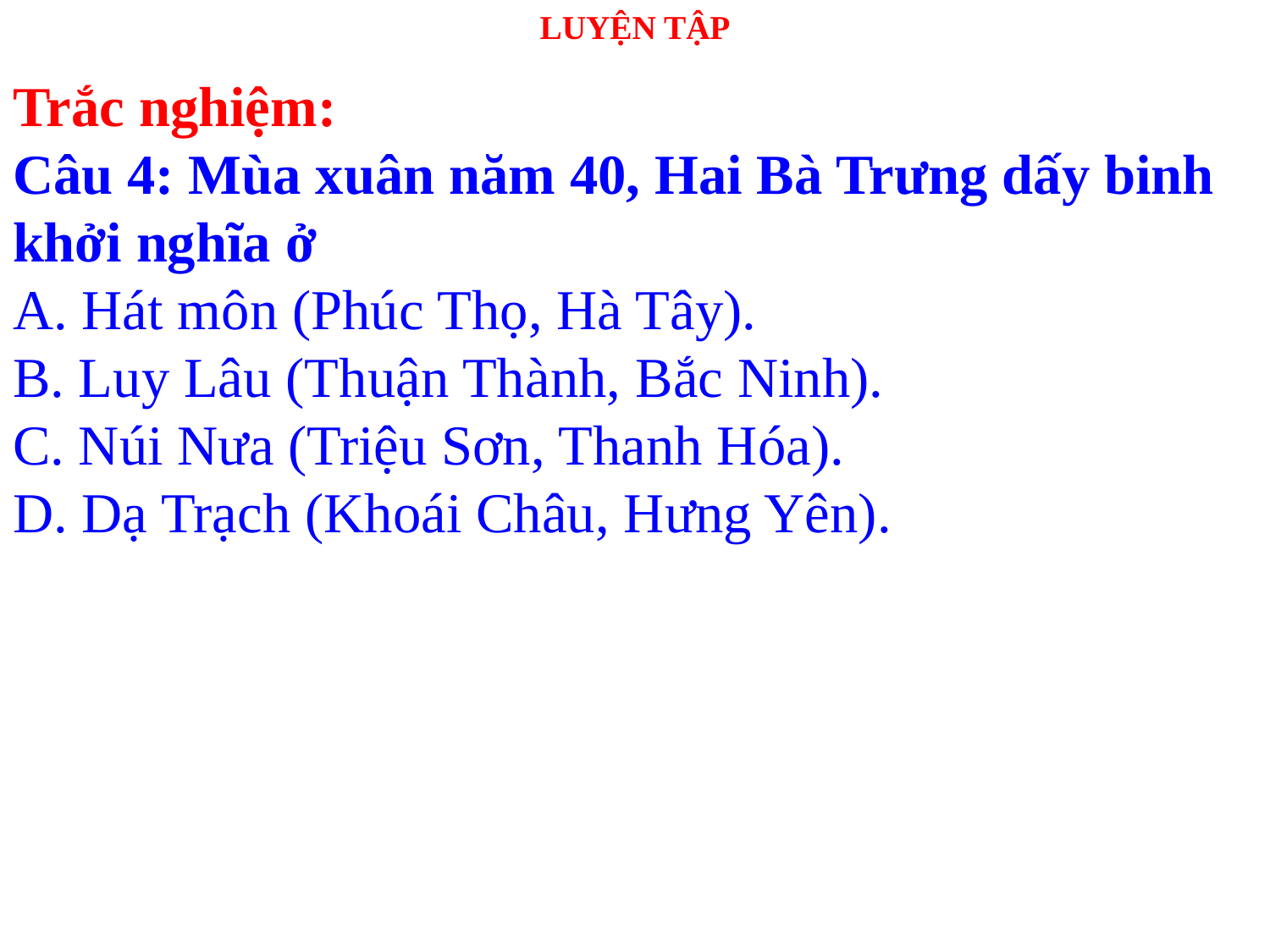

# LUYỆN TẬP
Trắc nghiệm:
Câu 4: Mùa xuân năm 40, Hai Bà Trưng dấy binh khởi nghĩa ở
A. Hát môn (Phúc Thọ, Hà Tây).
B. Luy Lâu (Thuận Thành, Bắc Ninh).
C. Núi Nưa (Triệu Sơn, Thanh Hóa).
D. Dạ Trạch (Khoái Châu, Hưng Yên).